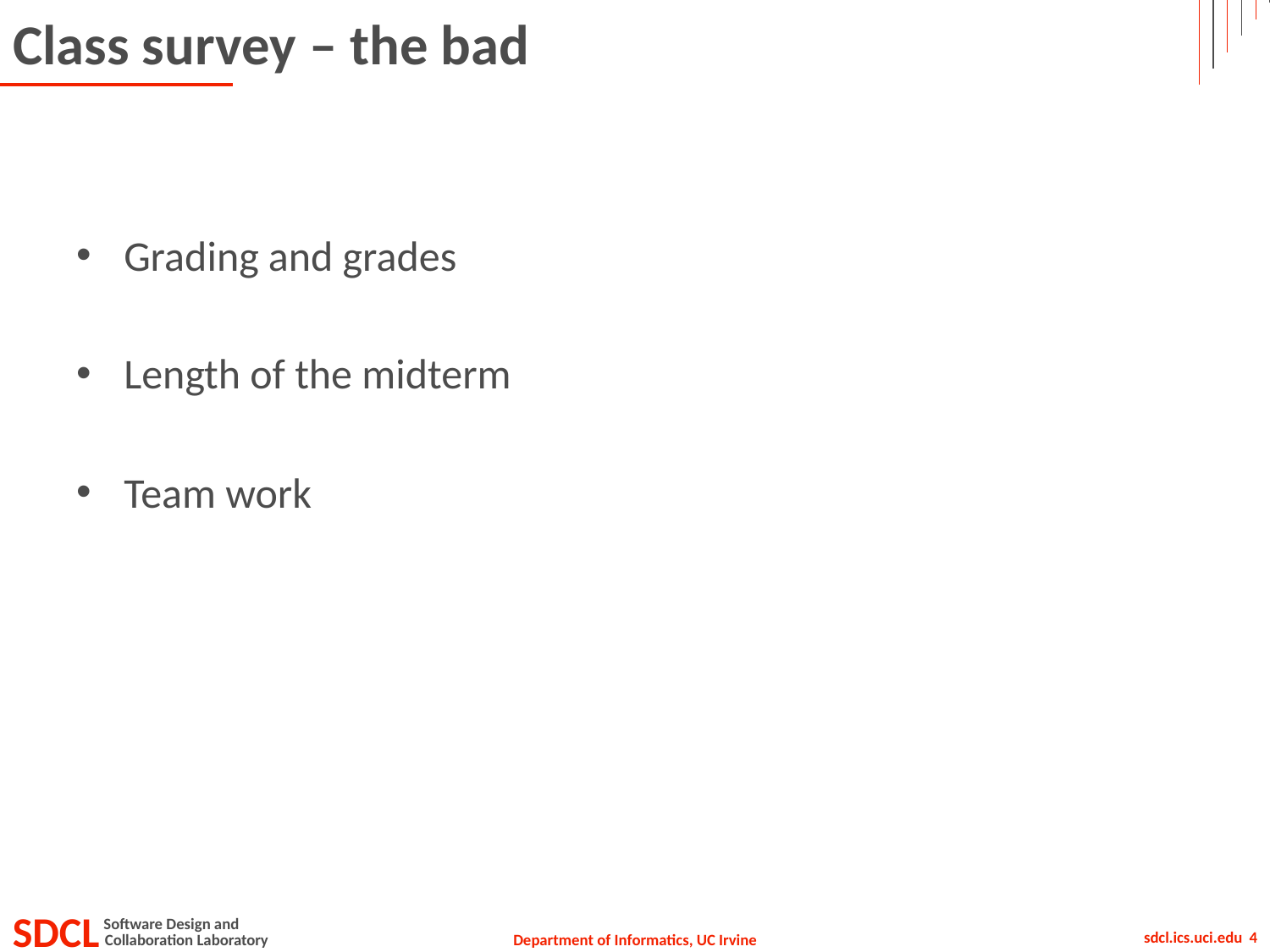

# Class survey – the bad
Grading and grades

Length of the midterm

Team work